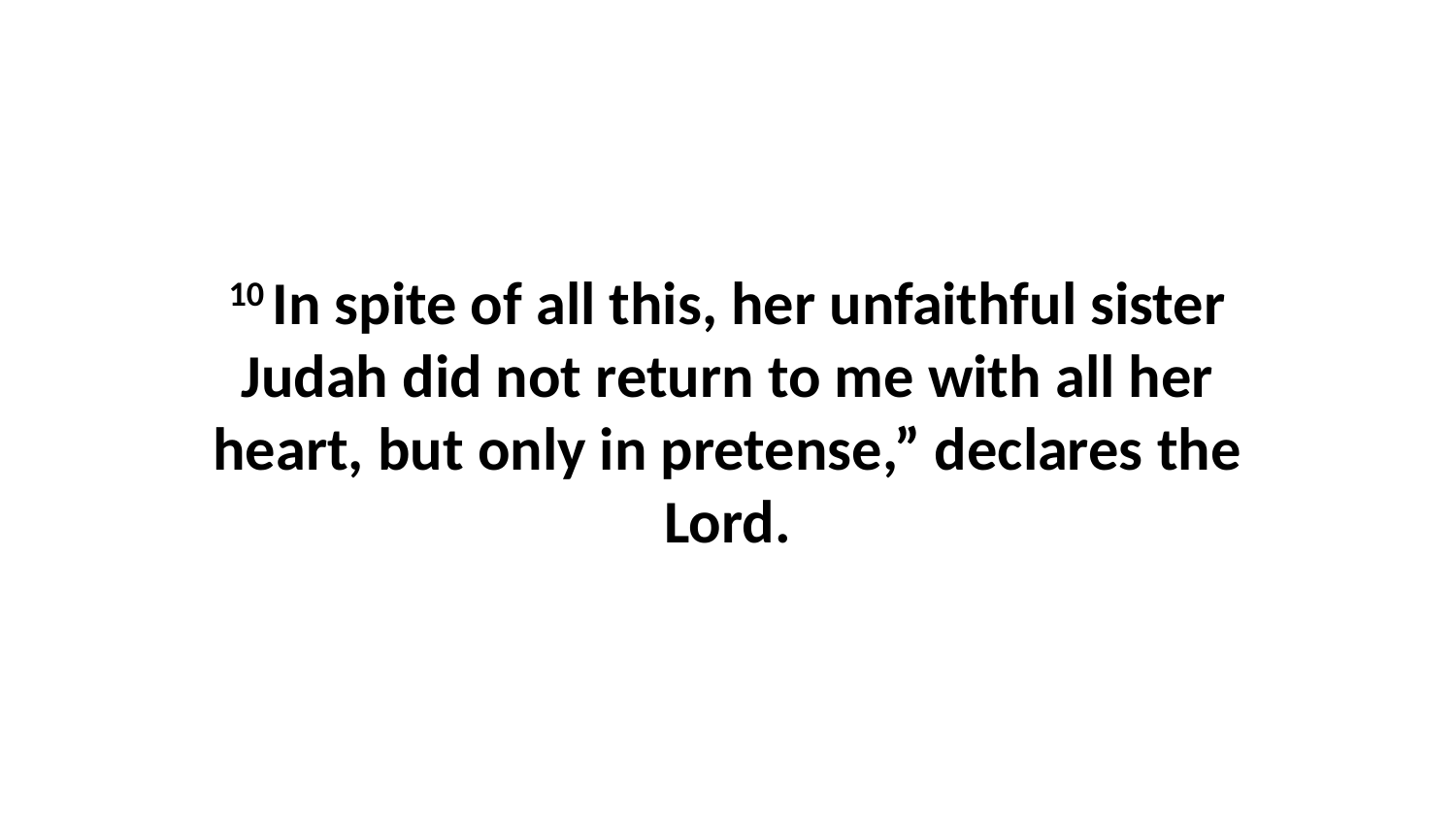

10 In spite of all this, her unfaithful sister Judah did not return to me with all her heart, but only in pretense,” declares the Lord.